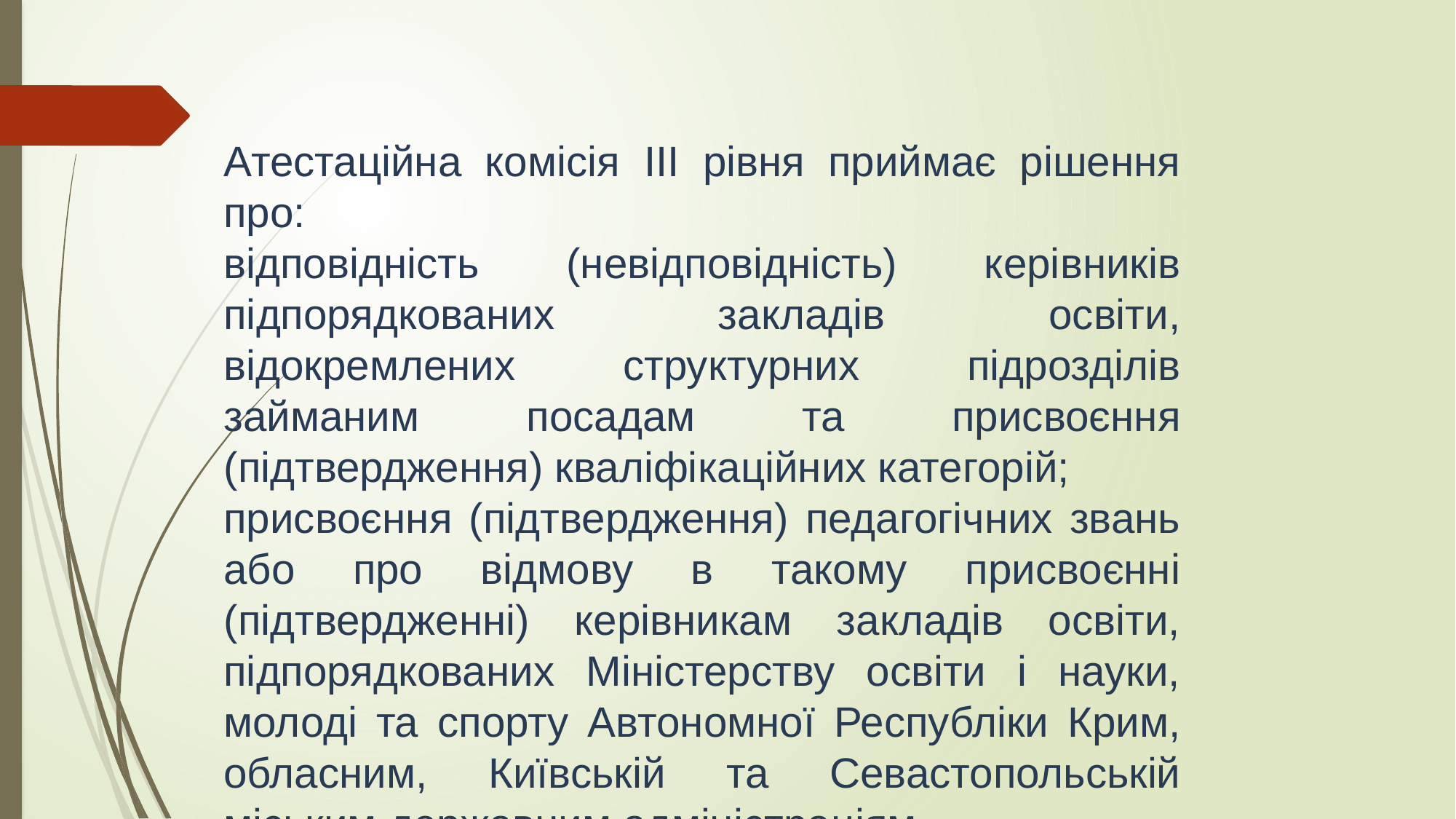

Атестаційна комісія III рівня приймає рішення про:
відповідність (невідповідність) керівників підпорядкованих закладів освіти, відокремлених структурних підрозділів займаним посадам та присвоєння (підтвердження) кваліфікаційних категорій;
присвоєння (підтвердження) педагогічних звань або про відмову в такому присвоєнні (підтвердженні) керівникам закладів освіти, підпорядкованих Міністерству освіти і науки, молоді та спорту Автономної Республіки Крим, обласним, Київській та Севастопольській міським державним адміністраціям.